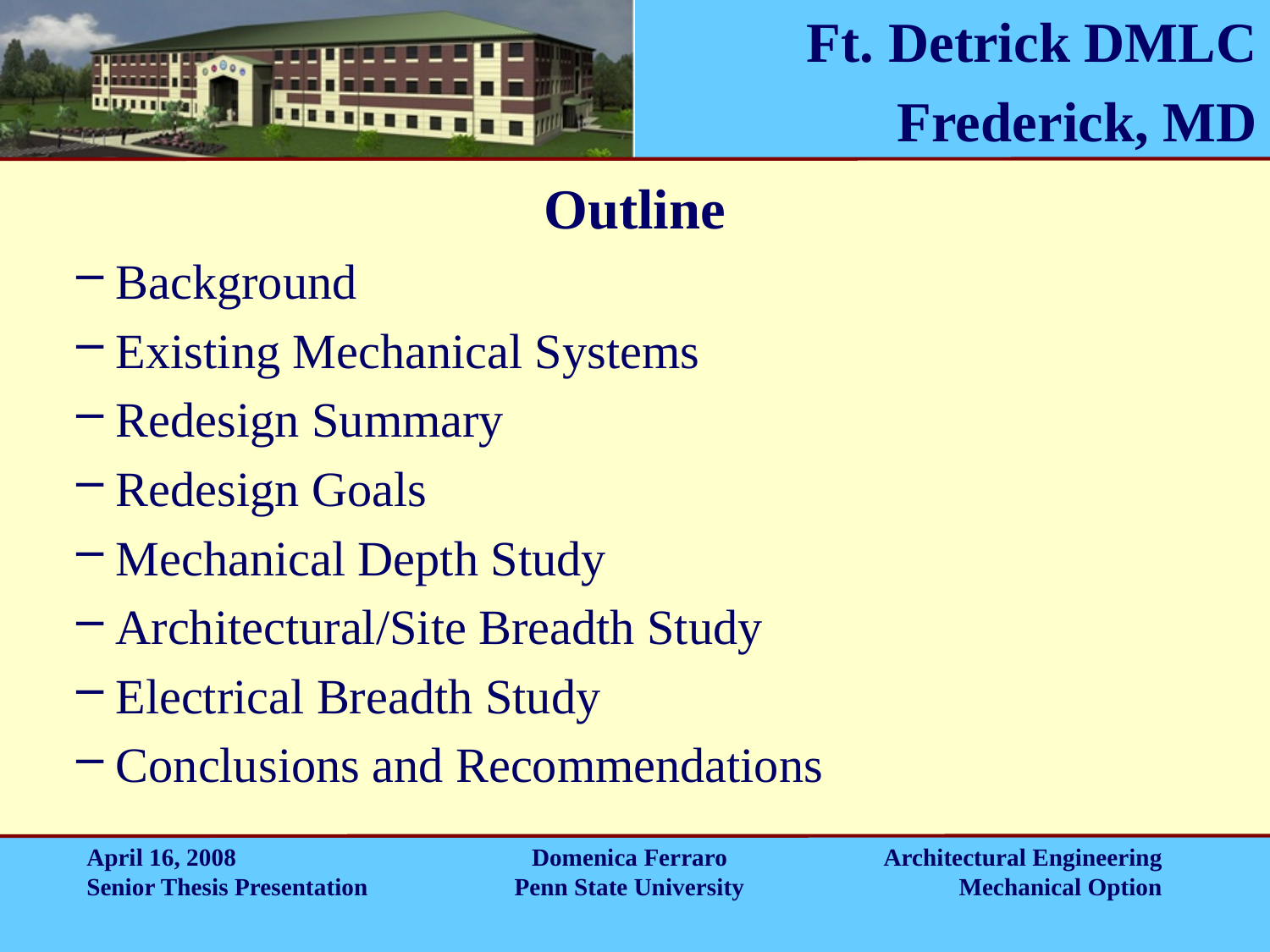

# Outline
Background
Existing Mechanical Systems
Redesign Summary
Redesign Goals
Mechanical Depth Study
Architectural/Site Breadth Study
Electrical Breadth Study
Conclusions and Recommendations